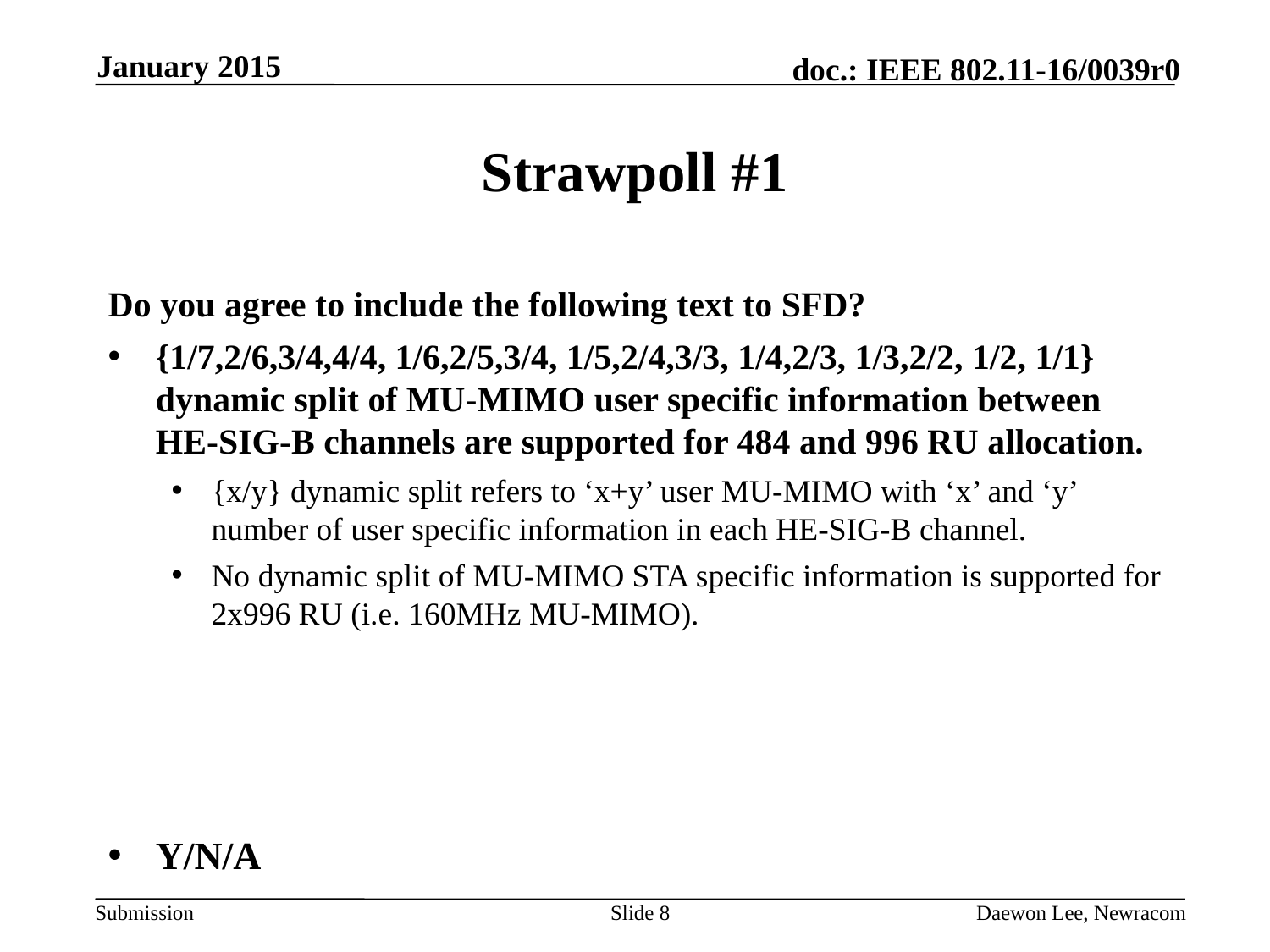

January 2015
# Strawpoll #1
Do you agree to include the following text to SFD?
{1/7,2/6,3/4,4/4, 1/6,2/5,3/4, 1/5,2/4,3/3, 1/4,2/3, 1/3,2/2, 1/2, 1/1} dynamic split of MU-MIMO user specific information between HE-SIG-B channels are supported for 484 and 996 RU allocation.
{x/y} dynamic split refers to ‘x+y’ user MU-MIMO with ‘x’ and ‘y’ number of user specific information in each HE-SIG-B channel.
No dynamic split of MU-MIMO STA specific information is supported for 2x996 RU (i.e. 160MHz MU-MIMO).

Y/N/A
Slide 8
Daewon Lee, Newracom